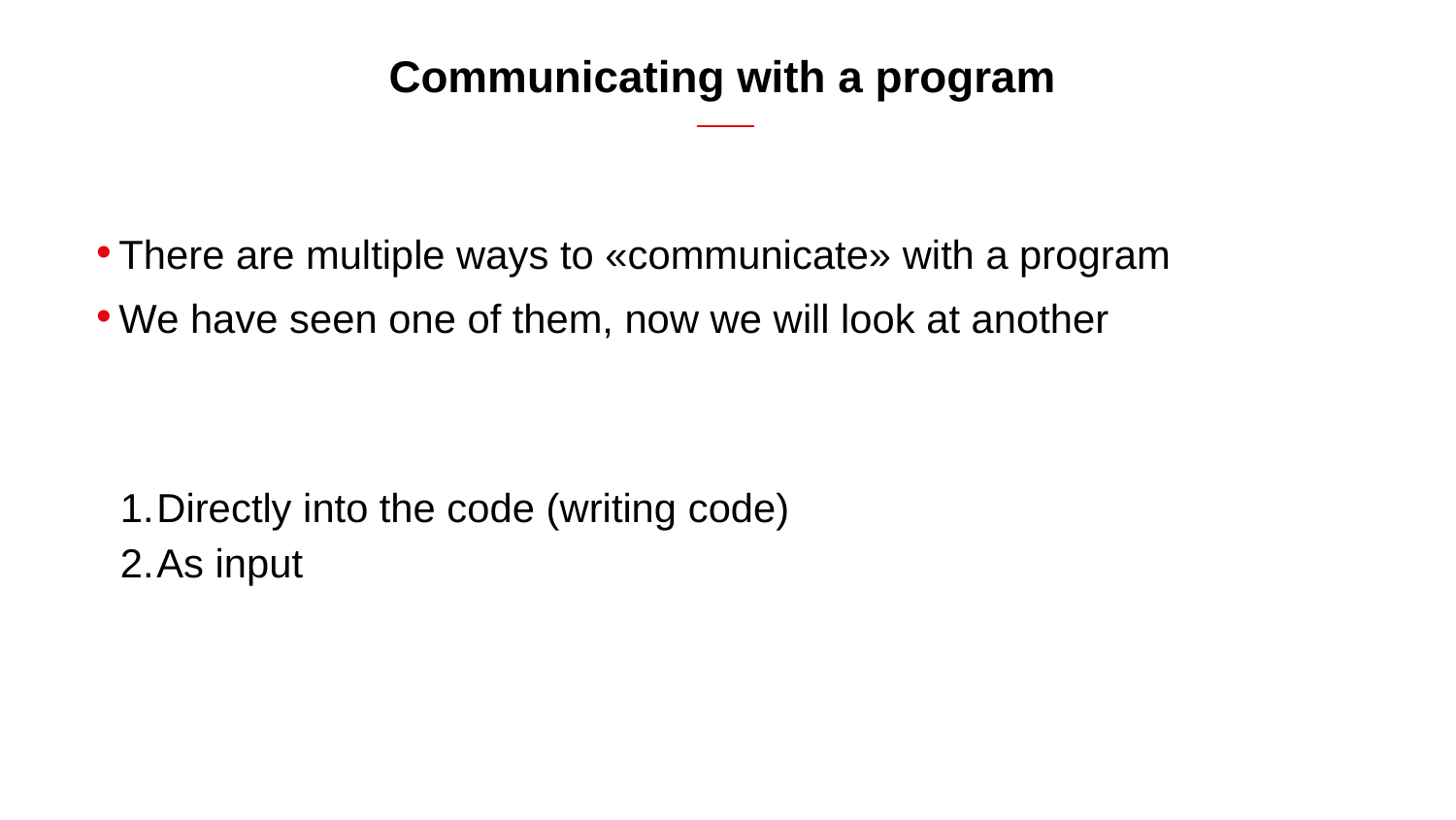

# Communicating with a program
There are multiple ways to «communicate» with a program
We have seen one of them, now we will look at another

Directly into the code (writing code)
As input